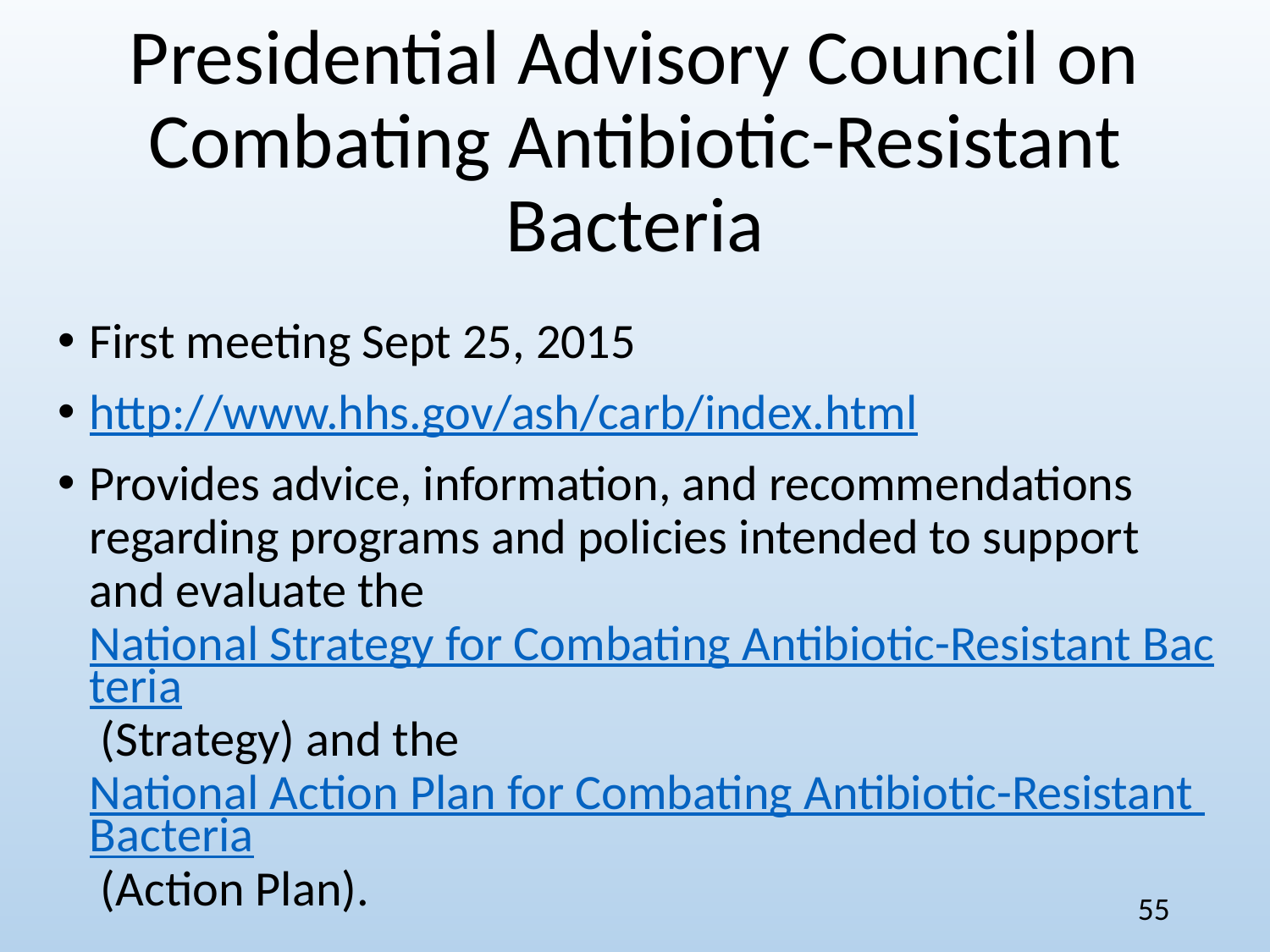

# Presidential Advisory Council on Combating Antibiotic-Resistant Bacteria
First meeting Sept 25, 2015
http://www.hhs.gov/ash/carb/index.html
Provides advice, information, and recommendations regarding programs and policies intended to support and evaluate the National Strategy for Combating Antibiotic-Resistant Bacteria (Strategy) and the National Action Plan for Combating Antibiotic-Resistant Bacteria (Action Plan).
55